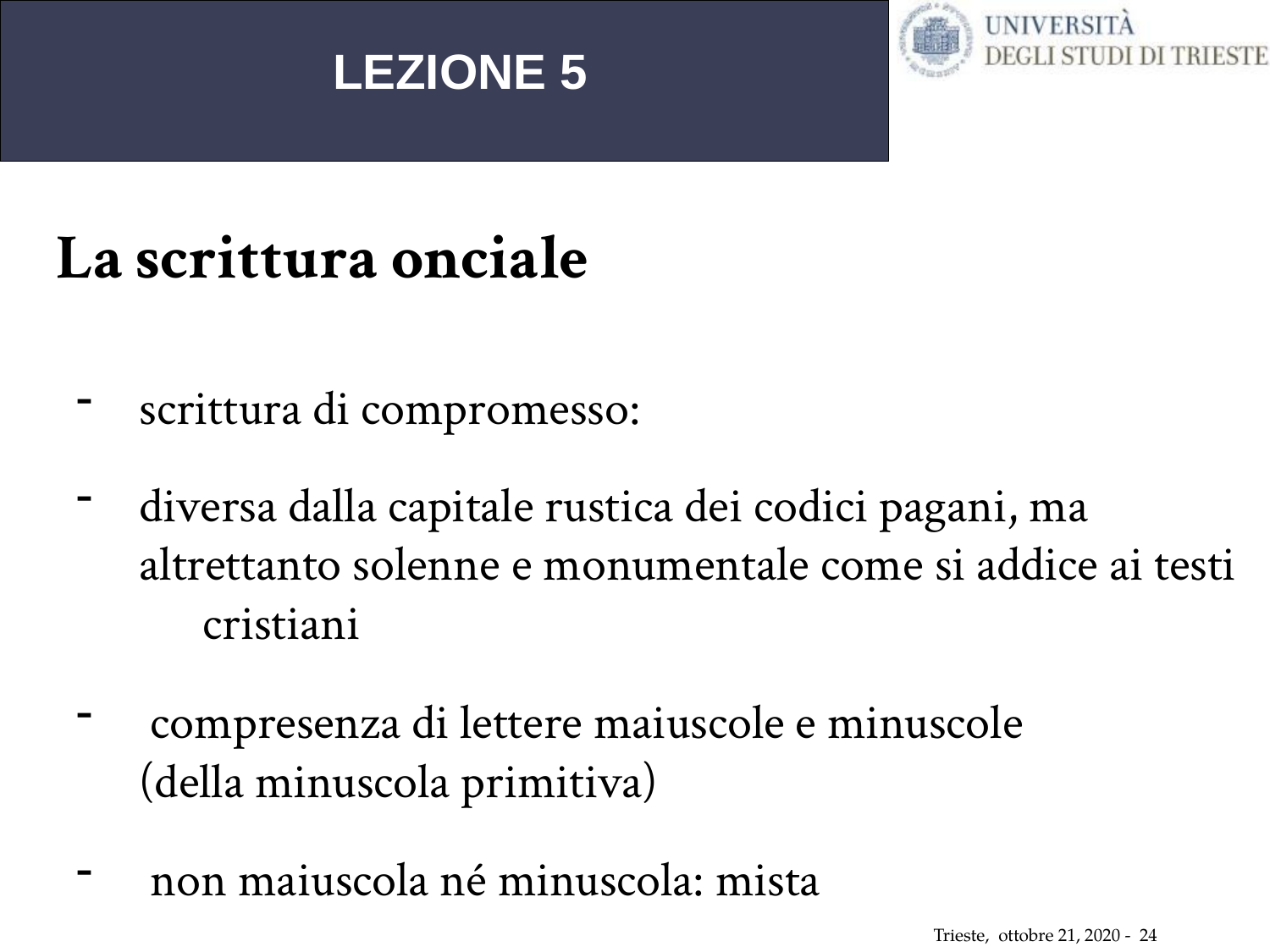

LEZIONE 5
La scrittura onciale
scrittura di compromesso:
diversa dalla capitale rustica dei codici pagani, ma altrettanto solenne e monumentale come si addice ai testi
	cristiani
 compresenza di lettere maiuscole e minuscole (della minuscola primitiva)
 non maiuscola né minuscola: mista